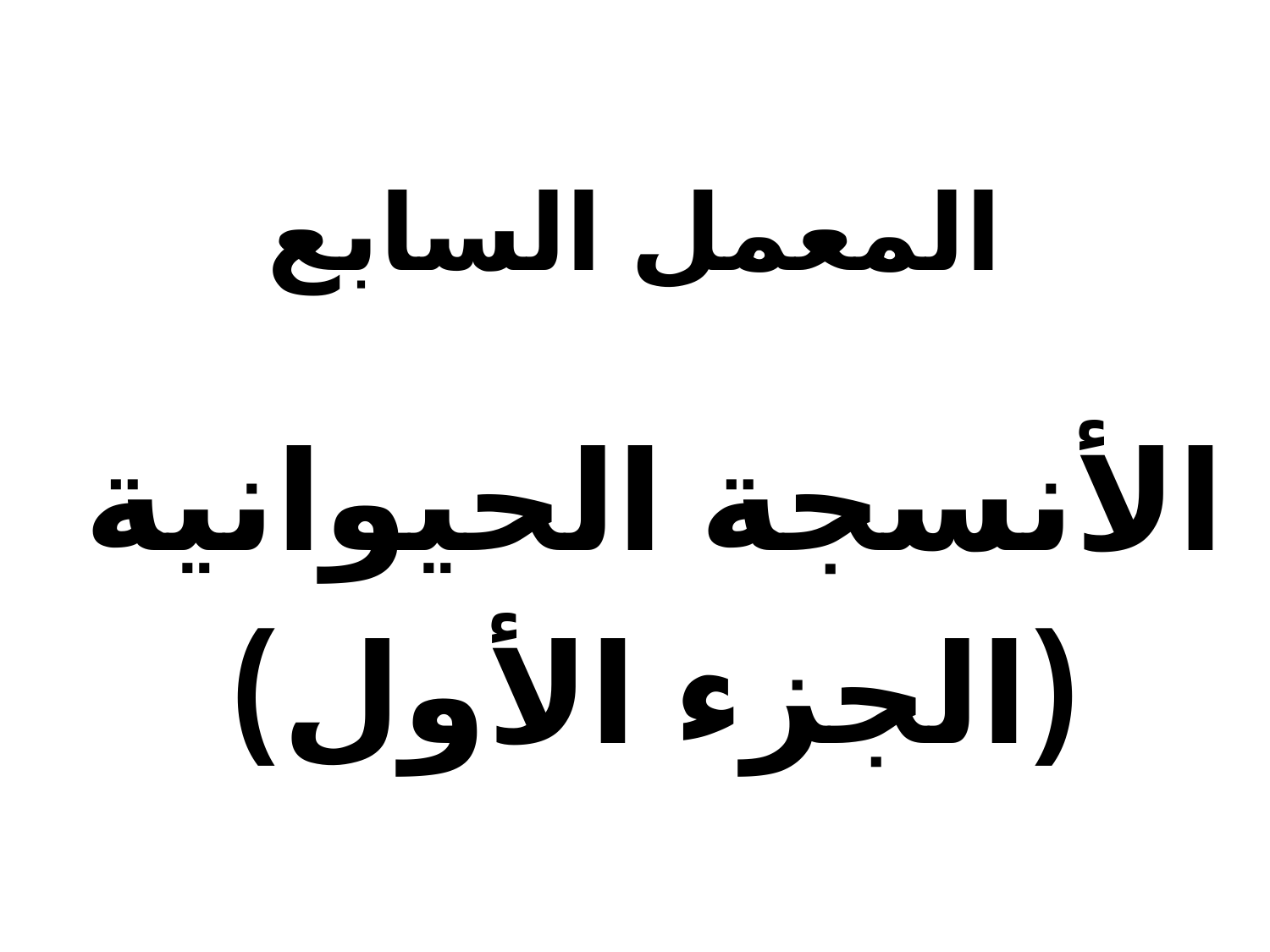

# المعمل السابع
الأنسجة الحيوانية
(الجزء الأول)